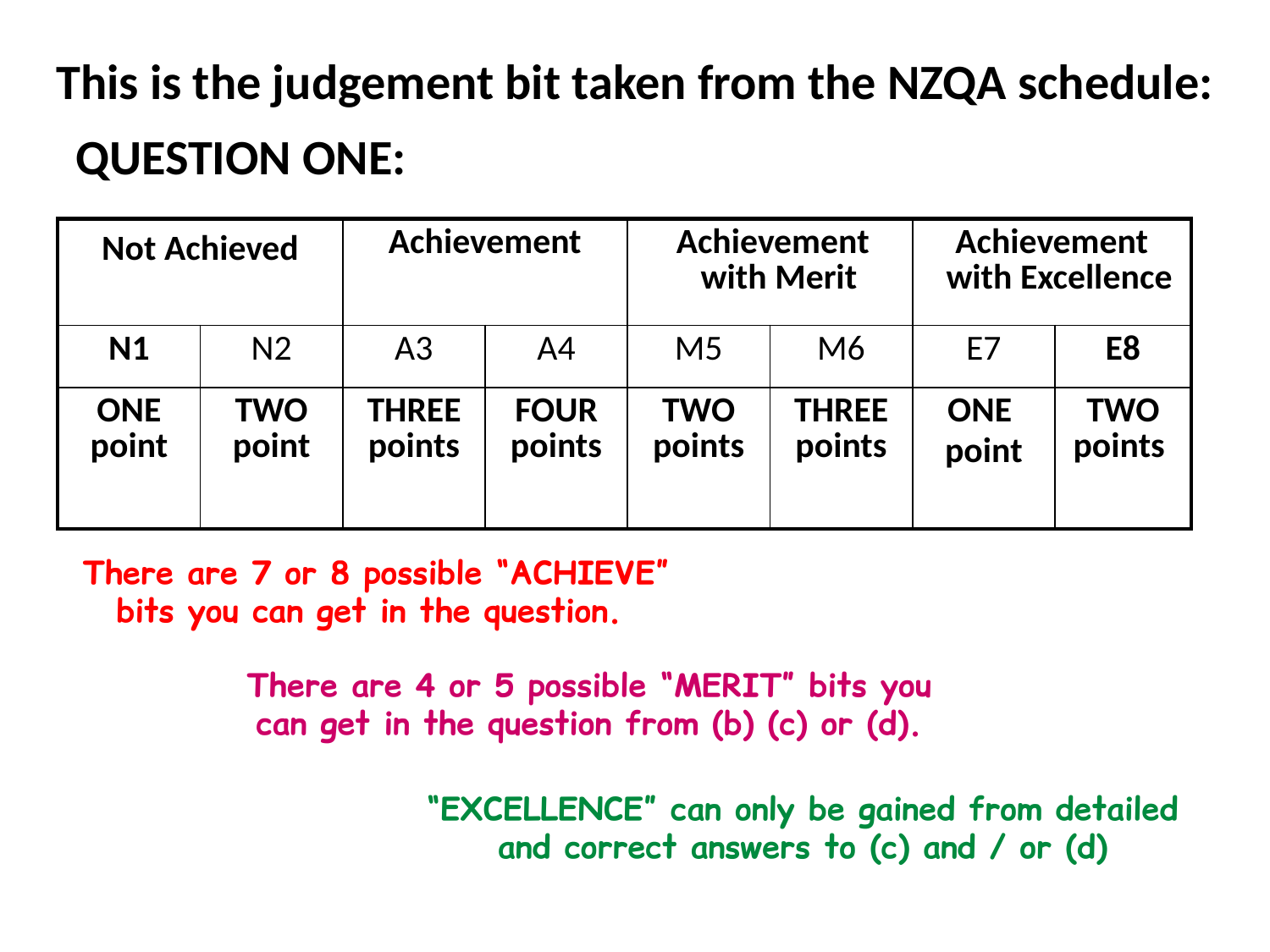

This is the judgement bit taken from the NZQA schedule:
QUESTION ONE:
| Not Achieved |  | Achievement |  | Achievement with Merit |  | Achievement with Excellence |  |
| --- | --- | --- | --- | --- | --- | --- | --- |
| N1 | N2 | A3 | A4 | M5 | M6 | E7 | E8 |
| ONE point | TWO point | THREE points | FOUR points | TWO points | THREE points | ONE point | TWO points |

There are 7 or 8 possible “ACHIEVE” bits you can get in the question.
There are 4 or 5 possible “MERIT” bits you can get in the question from (b) (c) or (d).
“EXCELLENCE” can only be gained from detailed and correct answers to (c) and / or (d)